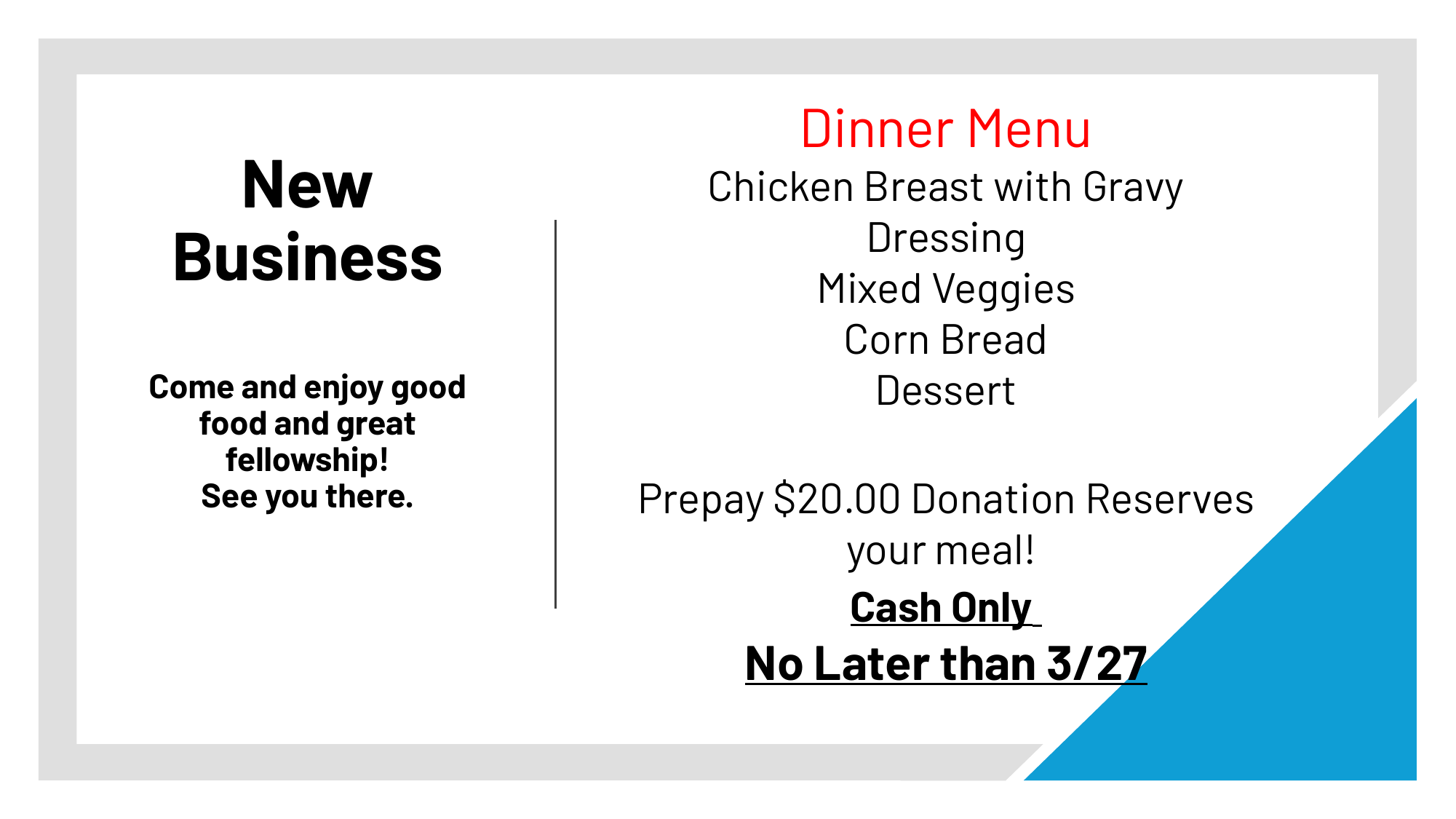

Dinner Menu
Chicken Breast with Gravy
Dressing
Mixed Veggies
Corn Bread
Dessert

Prepay $20.00 Donation Reserves your meal!
Cash Only
No Later than 3/27
# New Business Come and enjoy good food and great fellowship! See you there.